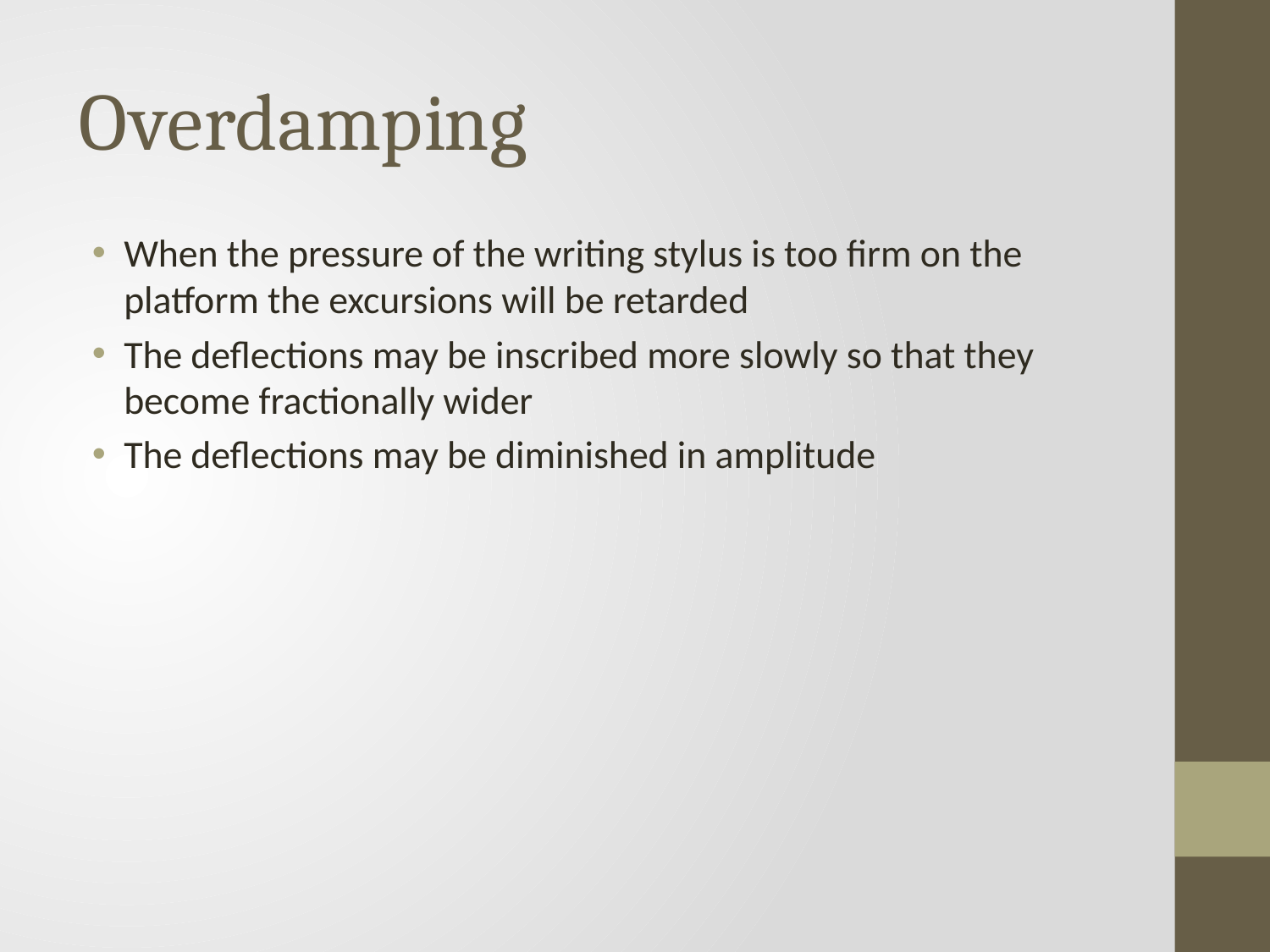

# Overdamping
When the pressure of the writing stylus is too firm on the platform the excursions will be retarded
The deflections may be inscribed more slowly so that they become fractionally wider
The deflections may be diminished in amplitude